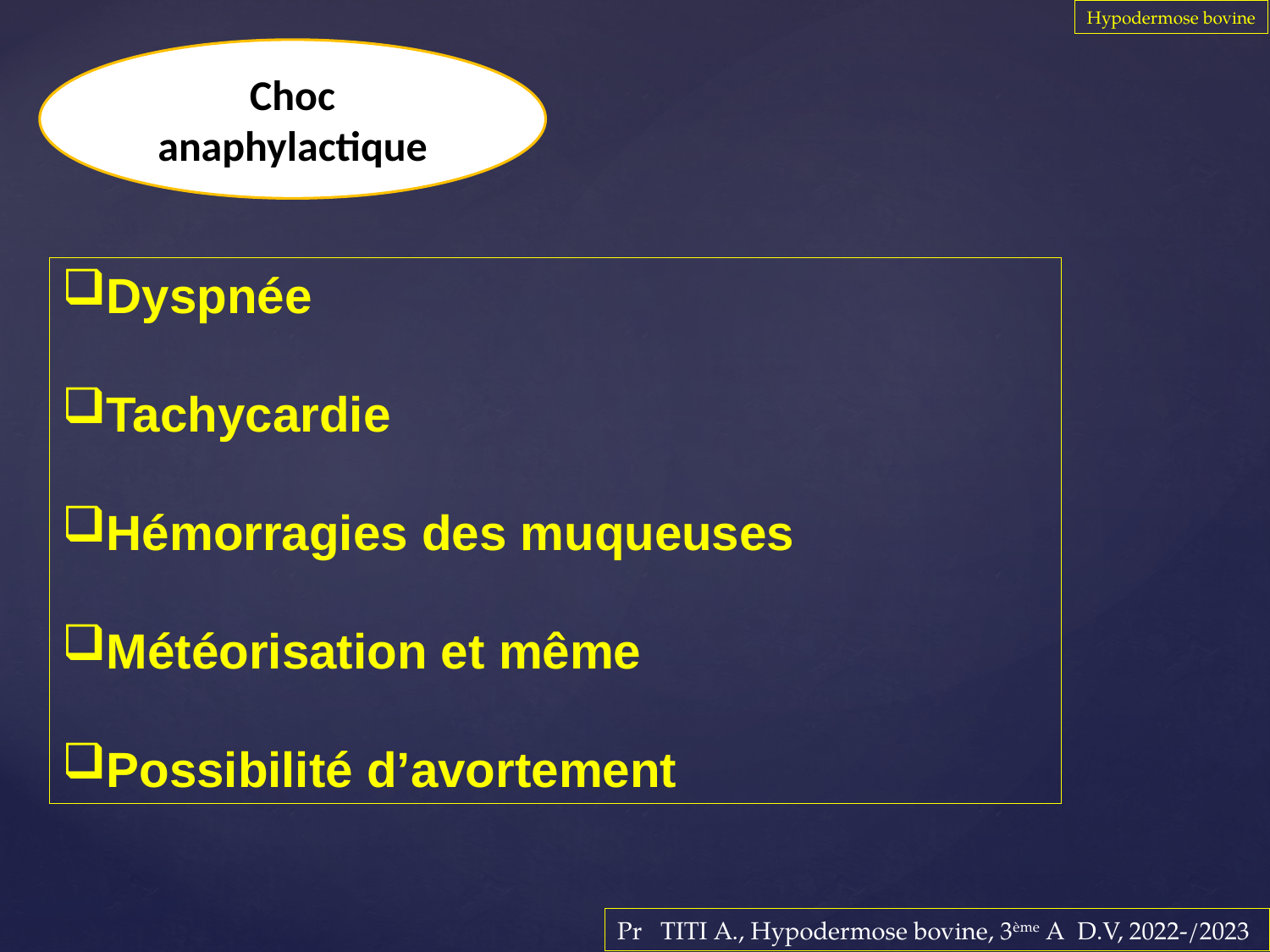

Hypodermose bovine
Choc anaphylactique
Dyspnée

Tachycardie

Hémorragies des muqueuses

Météorisation et même

Possibilité d’avortement
Pr   TITI A., Hypodermose bovine, 3ème A  D.V, 2022-/2023